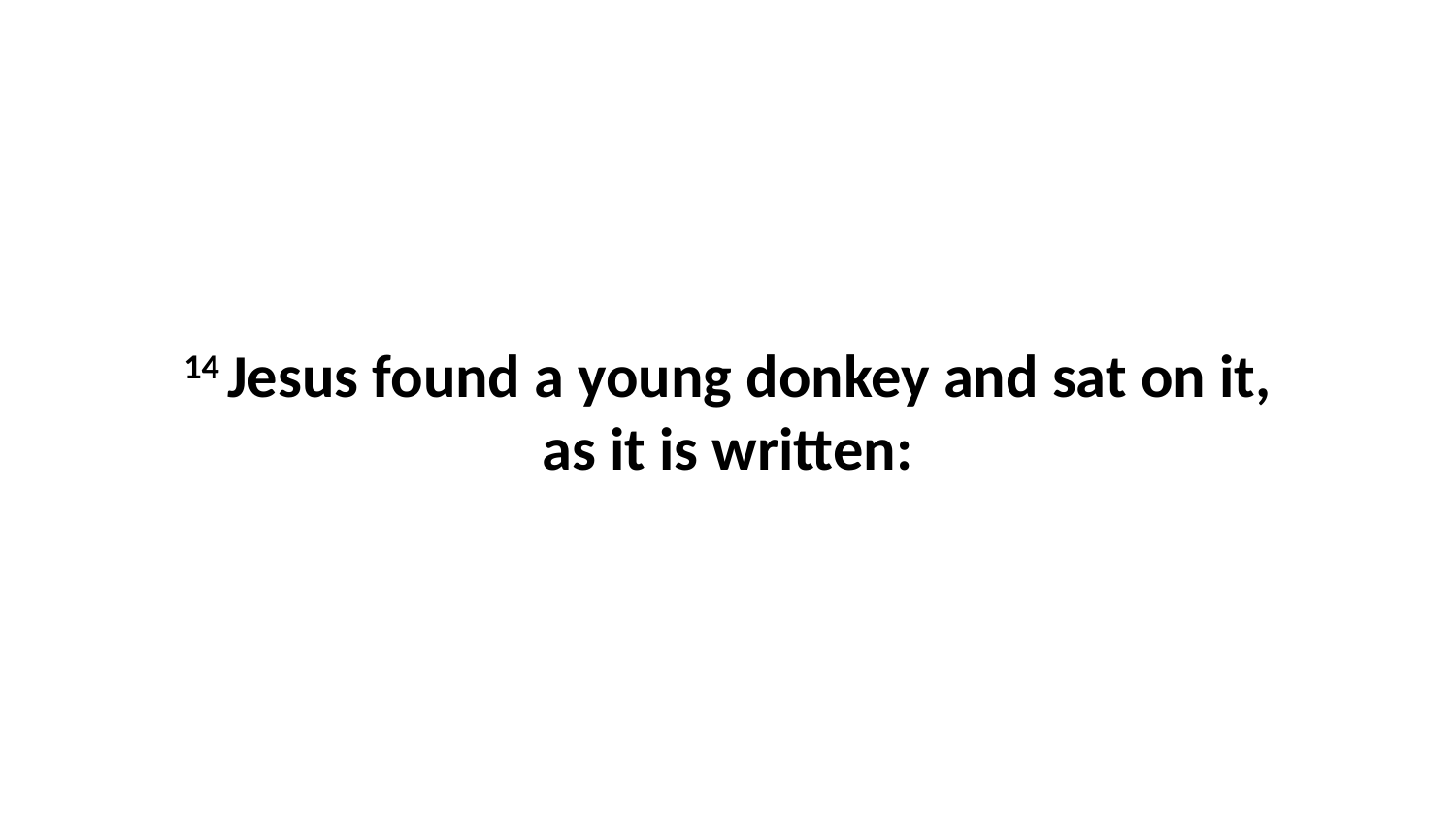

14 Jesus found a young donkey and sat on it, as it is written: